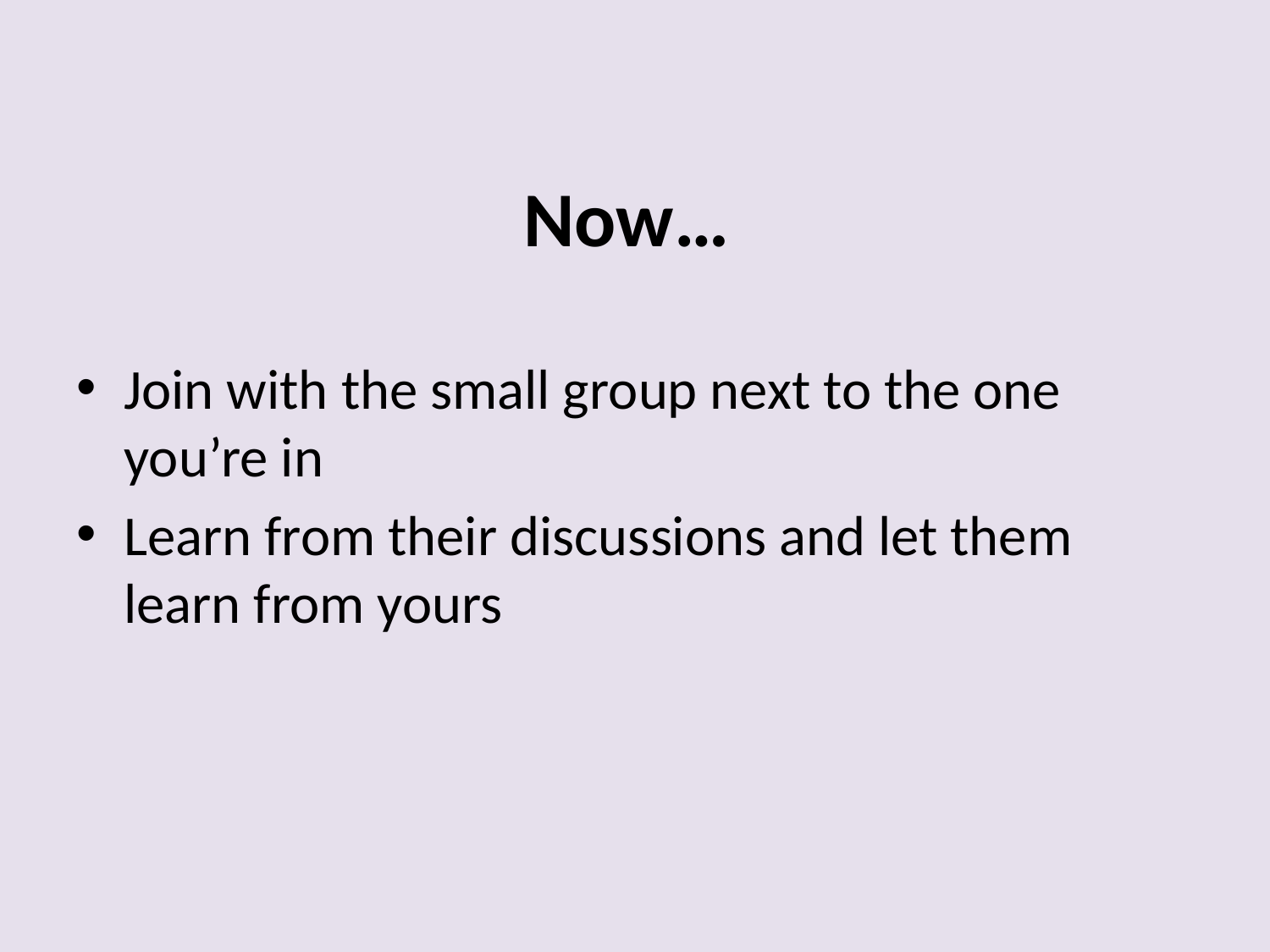

# Now…
Join with the small group next to the one you’re in
Learn from their discussions and let them learn from yours